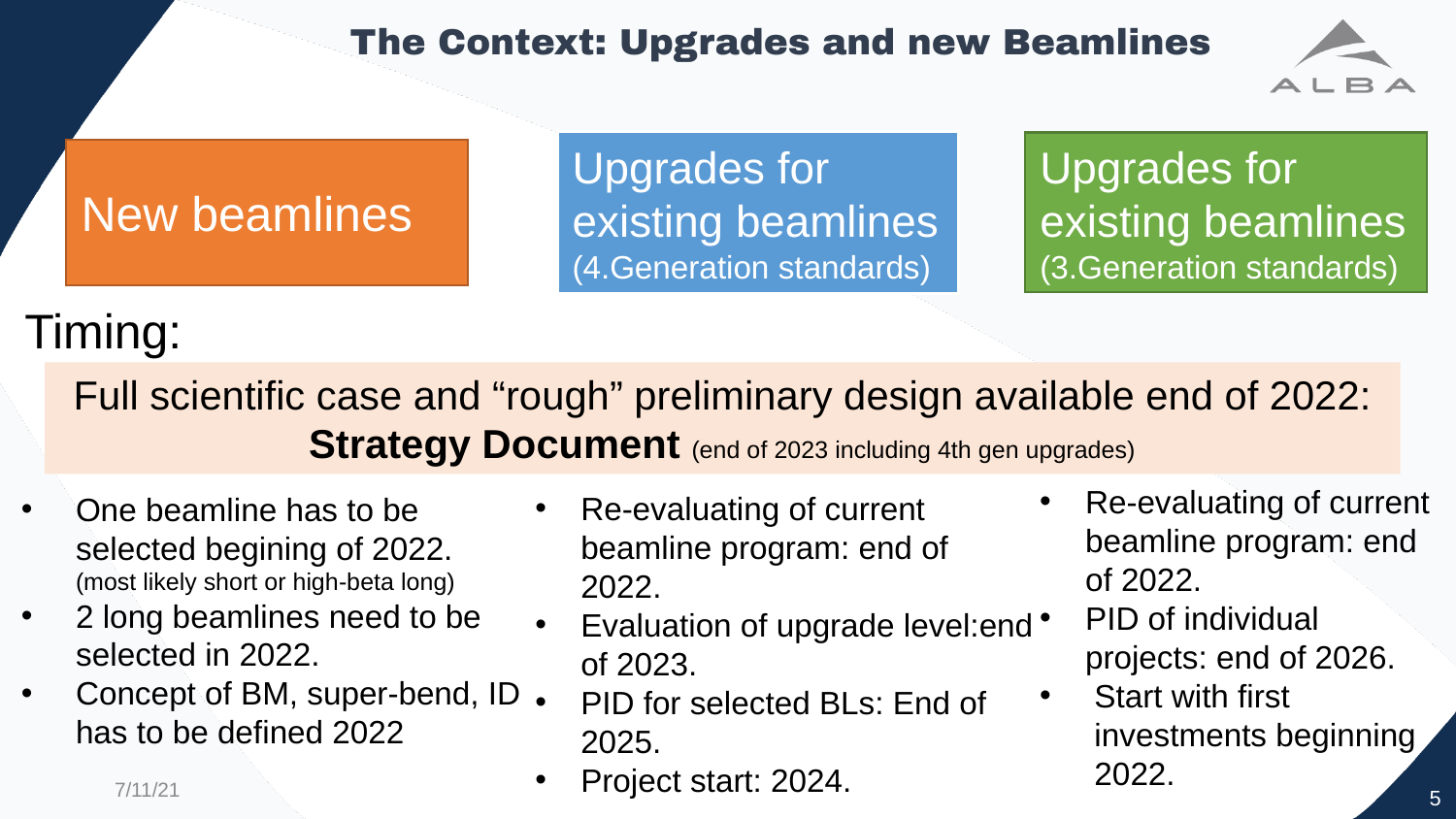

# The Context: Upgrades and new Beamlines
Upgrades for existing beamlines (3.Generation standards)
Upgrades for existing beamlines (4.Generation standards)
New beamlines
Timing:
Full scientific case and “rough” preliminary design available end of 2022: Strategy Document (end of 2023 including 4th gen upgrades)
Re-evaluating of current beamline program: end of 2022.
PID of individual projects: end of 2026.
Start with first investments beginning 2022.
Re-evaluating of current beamline program: end of 2022.
Evaluation of upgrade level:end of 2023.
PID for selected BLs: End of 2025.
Project start: 2024.
One beamline has to be selected begining of 2022.
(most likely short or high-beta long)
2 long beamlines need to be selected in 2022.
Concept of BM, super-bend, ID has to be defined 2022
7/11/21
5